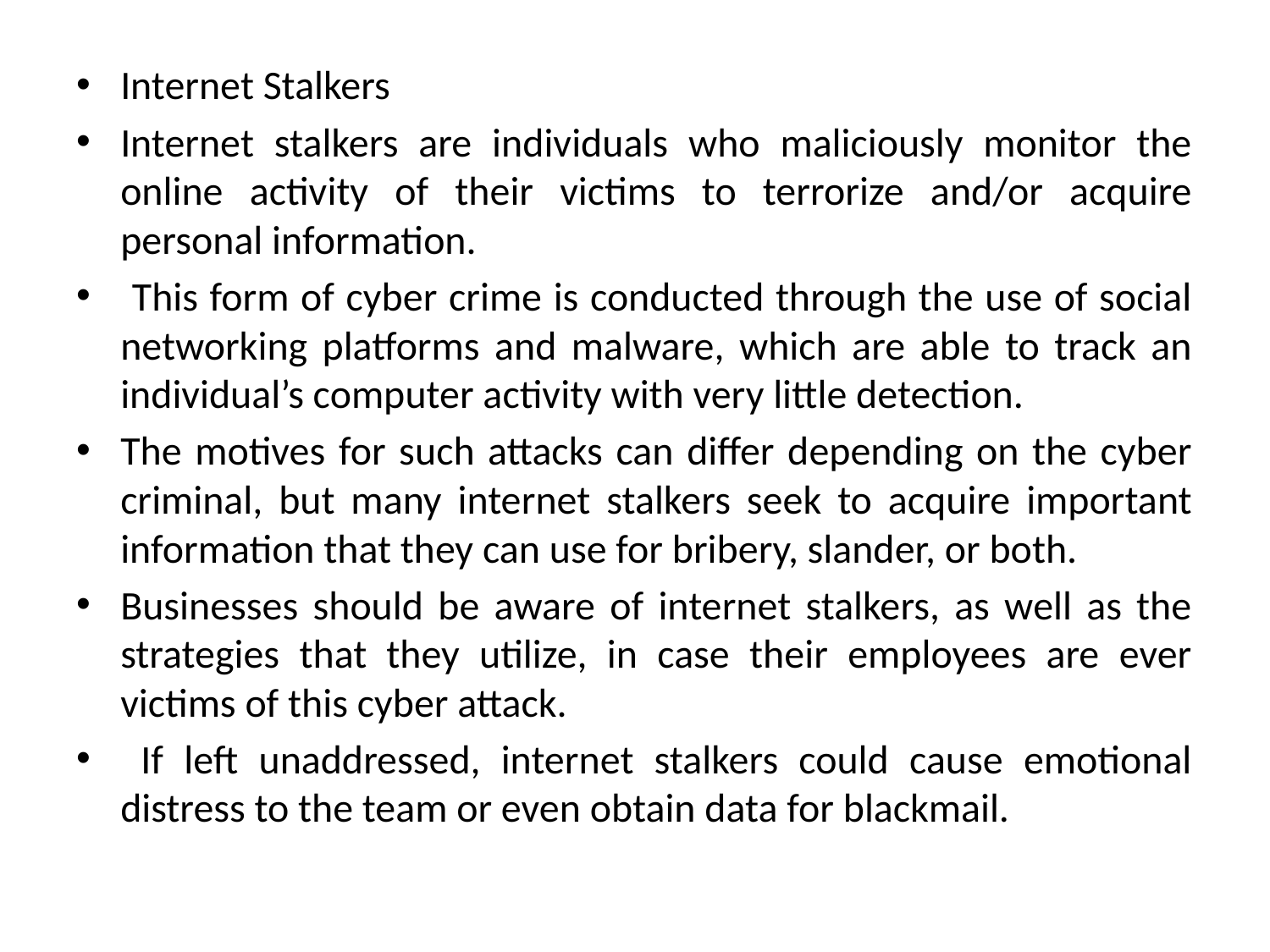

Internet Stalkers
Internet stalkers are individuals who maliciously monitor the online activity of their victims to terrorize and/or acquire personal information.
 This form of cyber crime is conducted through the use of social networking platforms and malware, which are able to track an individual’s computer activity with very little detection.
The motives for such attacks can differ depending on the cyber criminal, but many internet stalkers seek to acquire important information that they can use for bribery, slander, or both.
Businesses should be aware of internet stalkers, as well as the strategies that they utilize, in case their employees are ever victims of this cyber attack.
 If left unaddressed, internet stalkers could cause emotional distress to the team or even obtain data for blackmail.